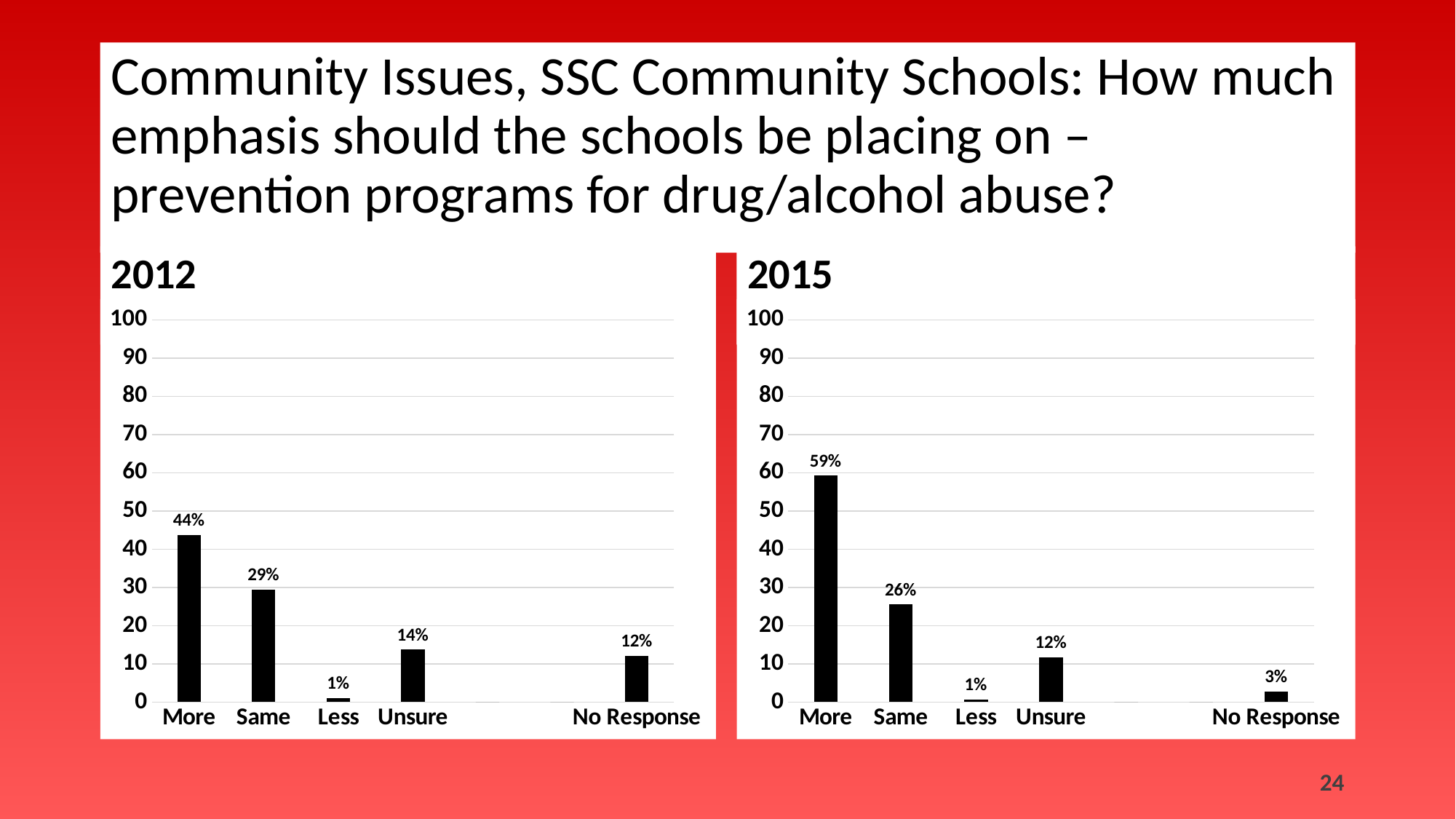

Community Issues, SSC Community Schools: How much emphasis should the schools be placing on – prevention programs for drug/alcohol abuse?
2012
2015

### Chart

| Category |  |
|---|---|
| More | 43.682310469314075 |
| Same | 29.422382671480147 |
| Less | 1.083032490974729 |
| Unsure | 13.718411552346572 |
|  | 0.0 |
|  | 0.0 |
| No Response | 12.093862815884476 |

### Chart

| Category |  |
|---|---|
| More | 59.310344827586206 |
| Same | 25.517241379310345 |
| Less | 0.6896551724137931 |
| Unsure | 11.724137931034482 |
|  | 0.0 |
|  | 0.0 |
| No Response | 2.7586206896551726 |
24